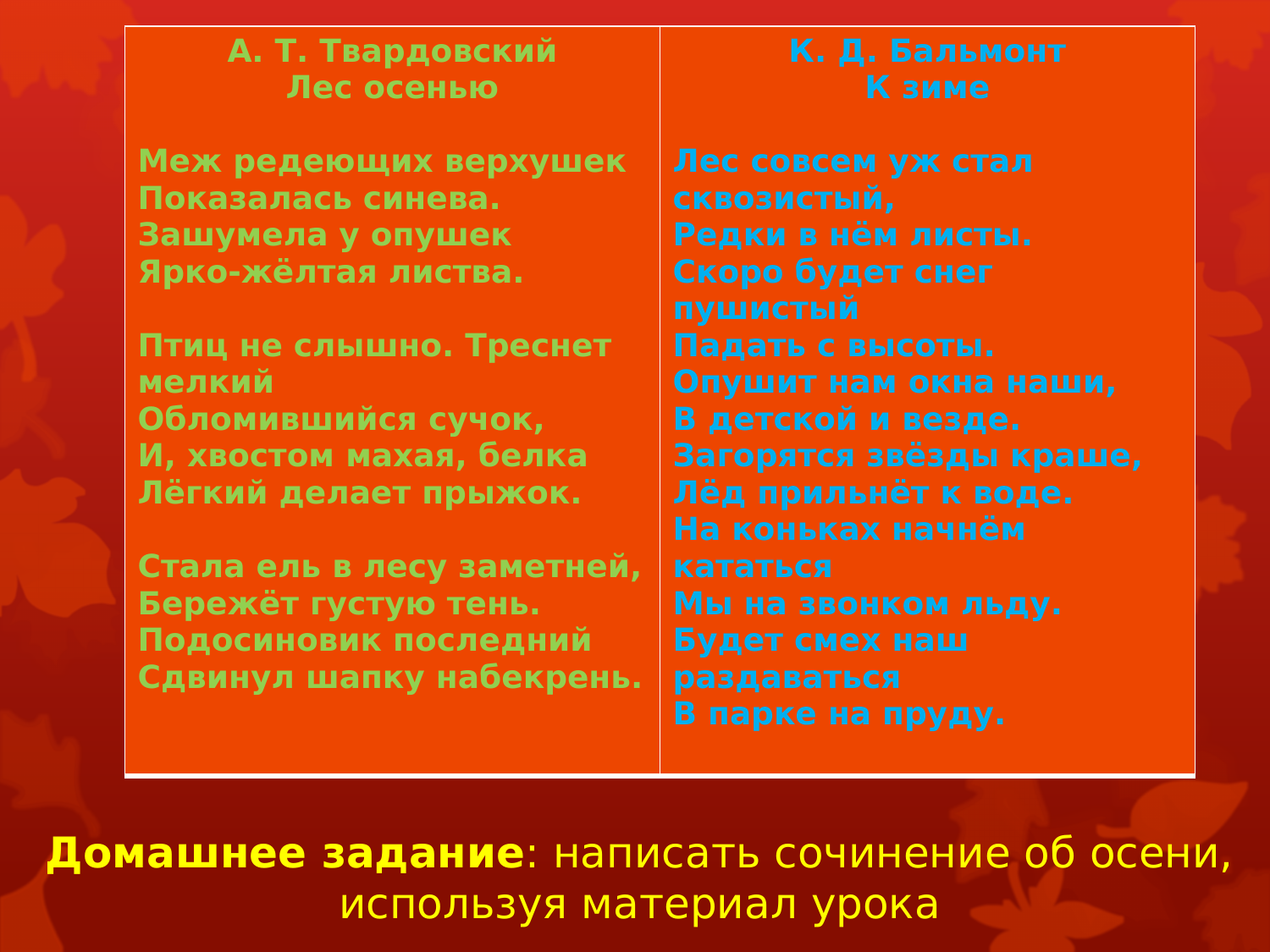

| А. Т. Твардовский Лес осенью Меж редеющих верхушек Показалась синева. Зашумела у опушек Ярко-жёлтая листва.   Птиц не слышно. Треснет мелкий Обломившийся сучок, И, хвостом махая, белка Лёгкий делает прыжок.   Стала ель в лесу заметней, Бережёт густую тень. Подосиновик последний Сдвинул шапку набекрень. | К. Д. Бальмонт К зиме Лес совсем уж стал сквозистый, Редки в нём листы. Скоро будет снег пушистый Падать с высоты. Опушит нам окна наши, В детской и везде. Загорятся звёзды краше, Лёд прильнёт к воде. На коньках начнём кататься Мы на звонком льду. Будет смех наш раздаваться В парке на пруду. |
| --- | --- |
# Домашнее задание: написать сочинение об осени, используя материал урока